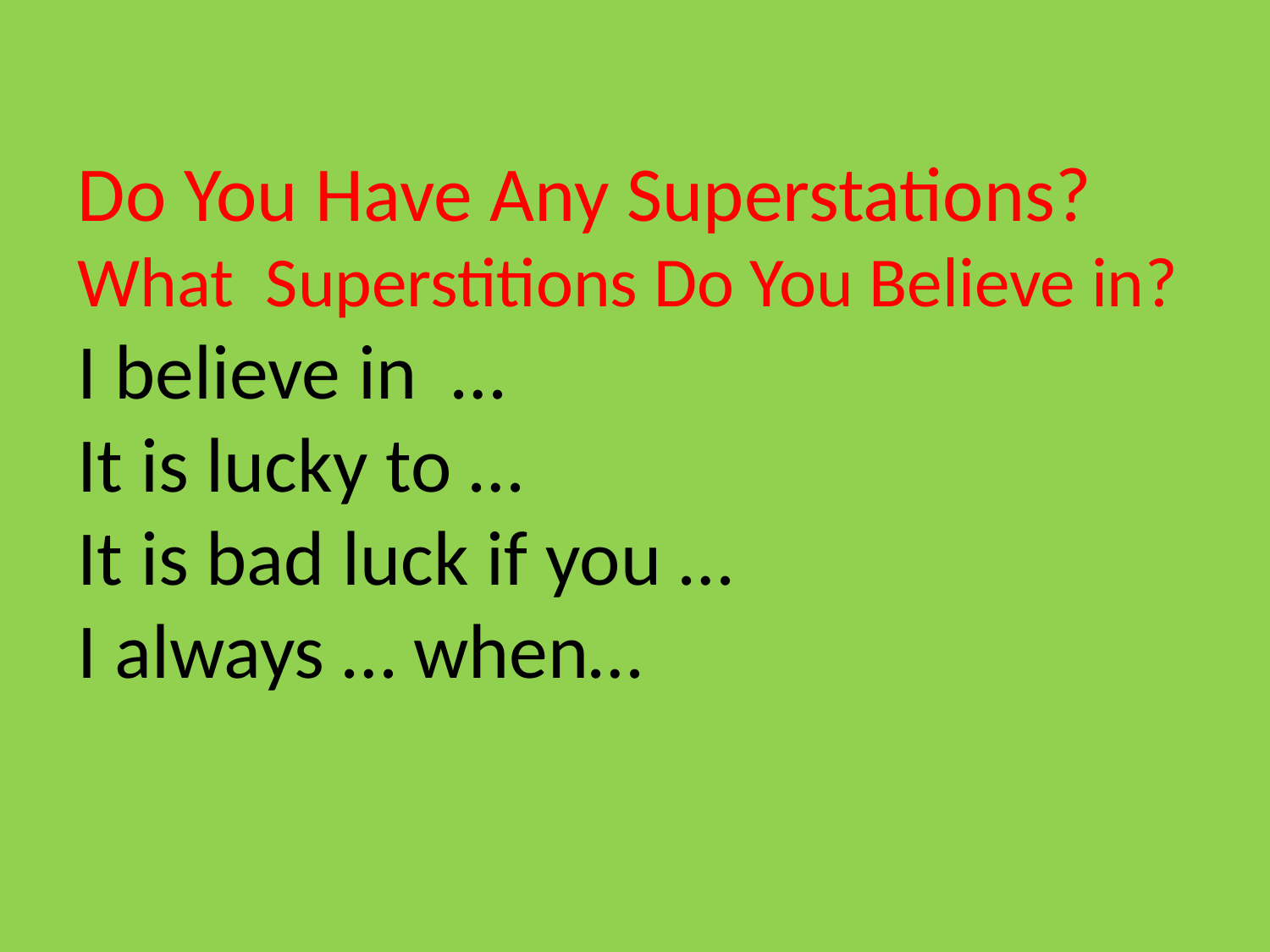

# Do You Have Any Superstations? What  Superstitions Do You Believe in? I believe in  … It is lucky to … It is bad luck if you … I always … when…